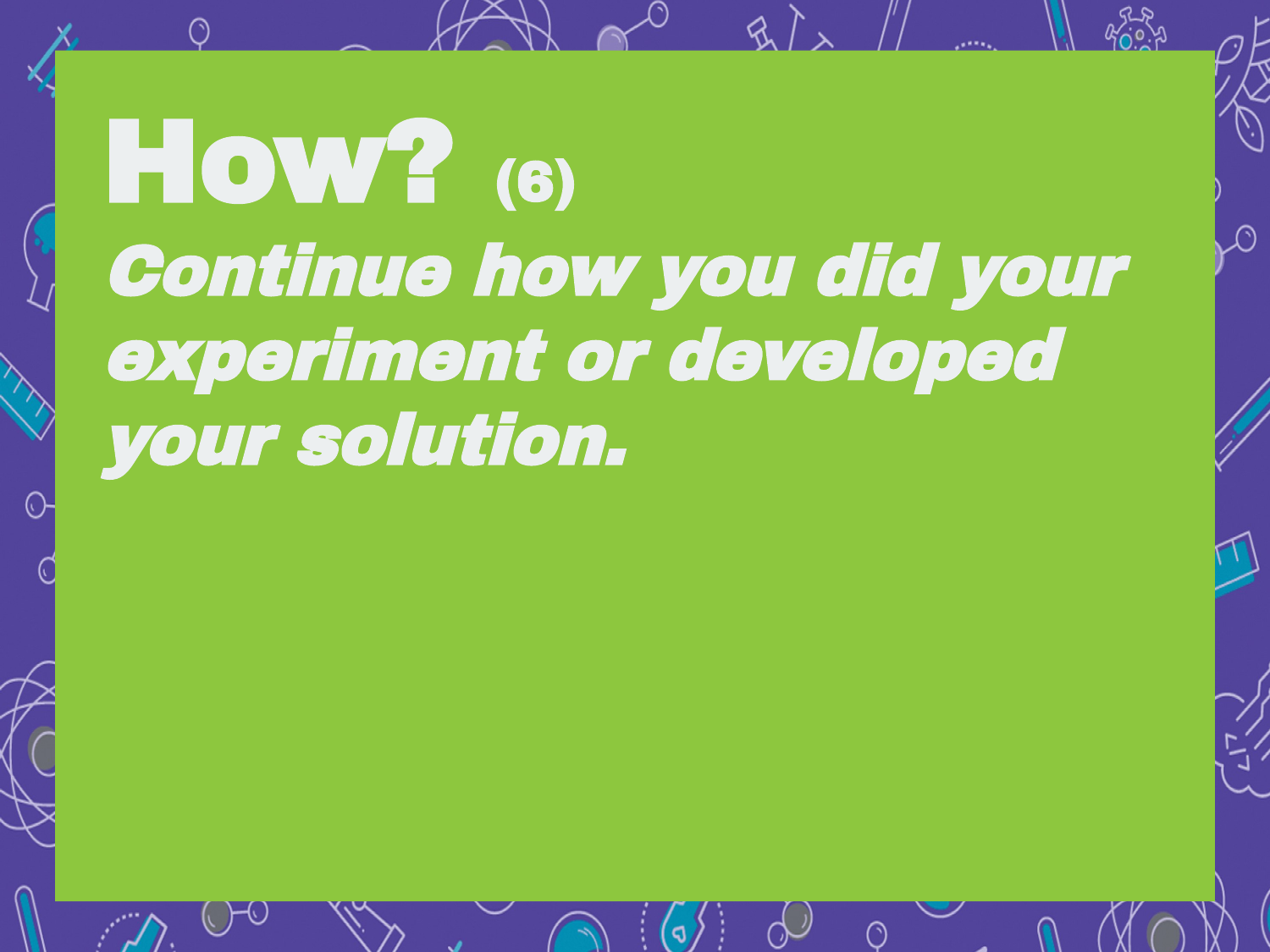

How? (6)
Continue how you did your experiment or developed your solution.